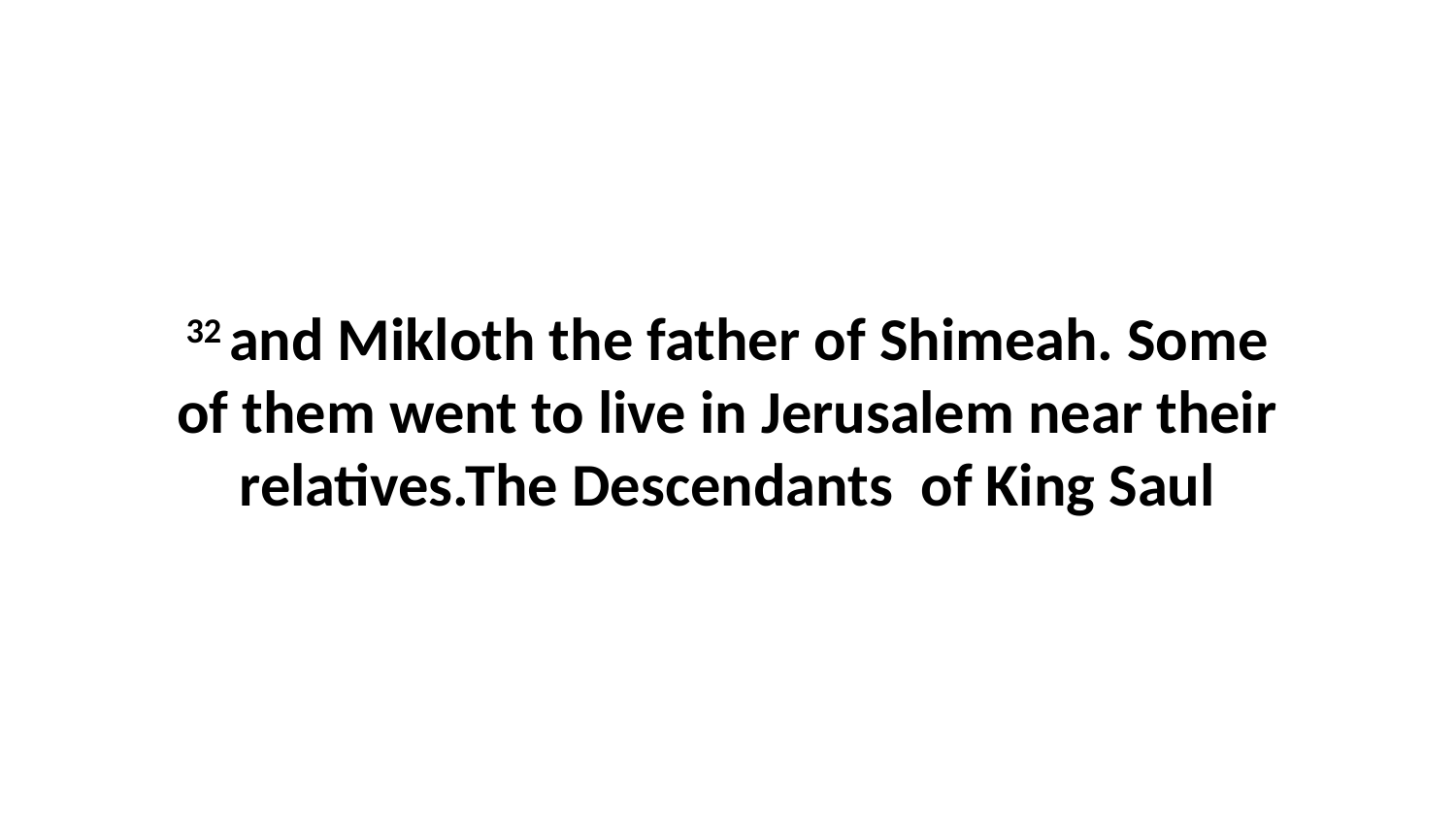

32 and Mikloth the father of Shimeah. Some of them went to live in Jerusalem near their relatives.The Descendants  of King Saul